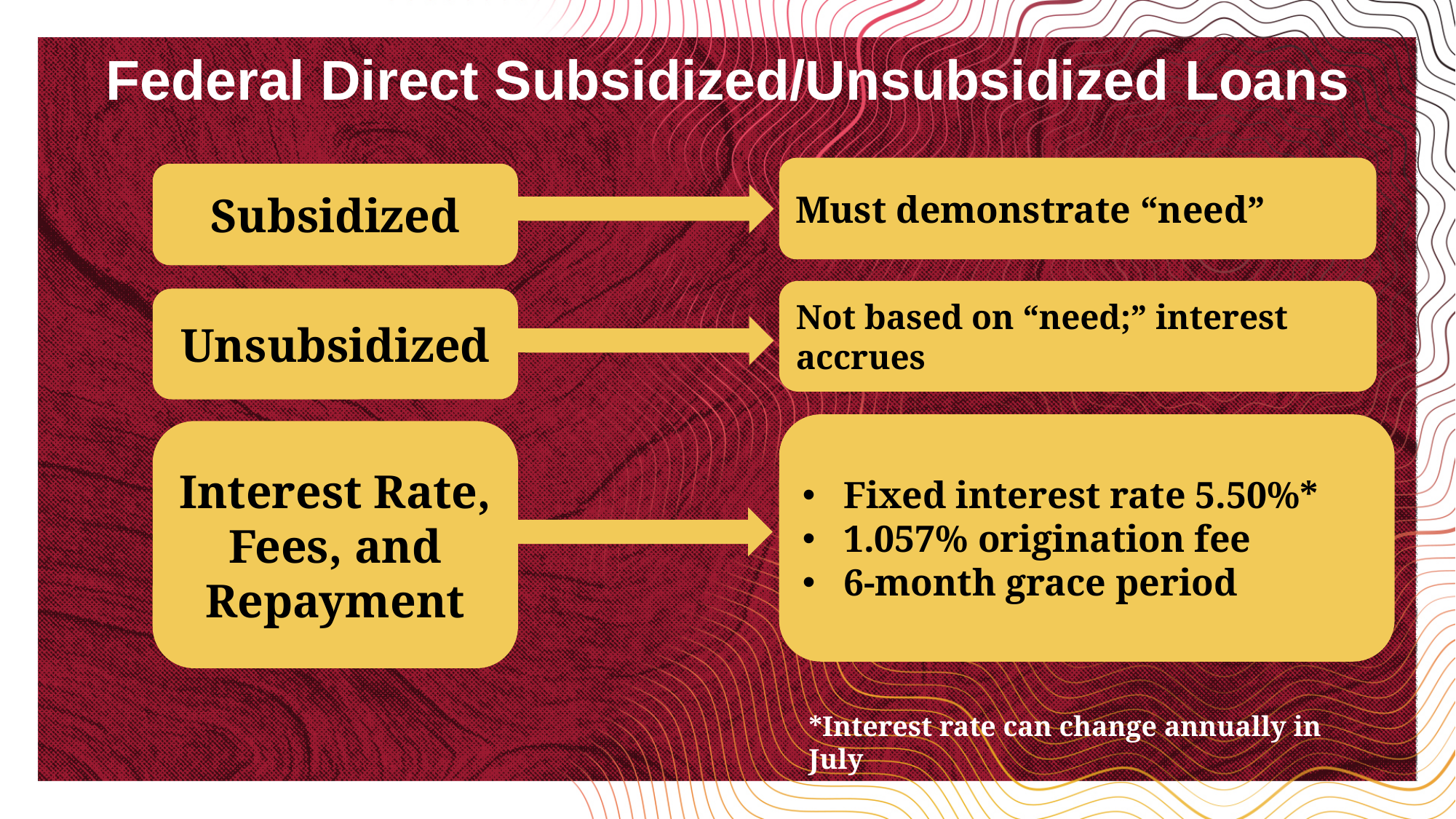

# Federal Direct Subsidized/Unsubsidized Loans
Must demonstrate “need”
Subsidized

Not based on “need;” interest accrues
Unsubsidized

Fixed interest rate 5.50%*
1.057% origination fee
6-month grace period
Interest Rate, Fees, and Repayment

*Interest rate can change annually in July